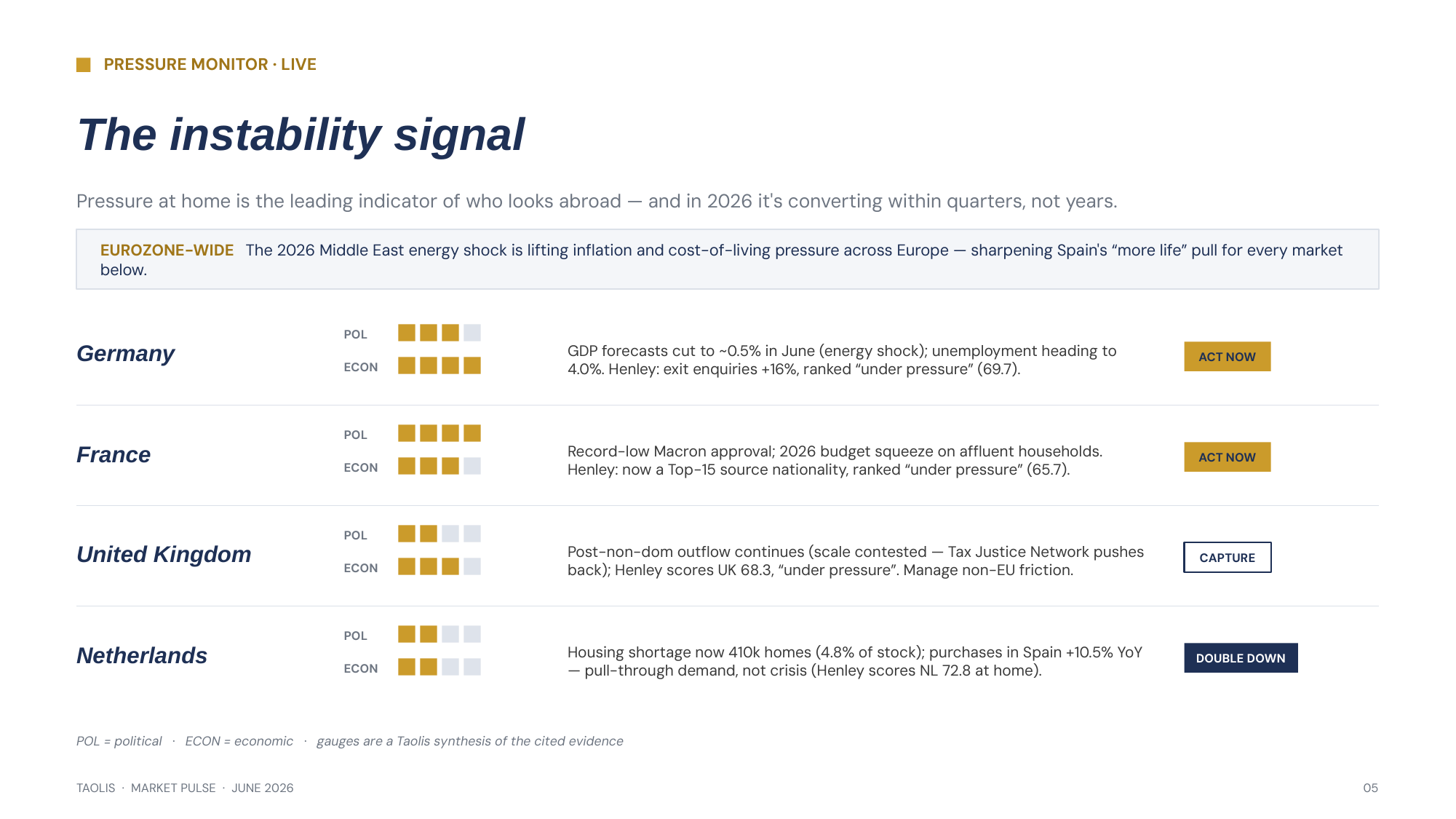

PRESSURE MONITOR · LIVE

The instability signal
Pressure at home is the leading indicator of who looks abroad — and in 2026 it's converting within quarters, not years.

EUROZONE-WIDE   The 2026 Middle East energy shock is lifting inflation and cost-of-living pressure across Europe — sharpening Spain's “more life” pull for every market below.
GDP forecasts cut to ~0.5% in June (energy shock); unemployment heading to 4.0%. Henley: exit enquiries +16%, ranked “under pressure” (69.7).
POL

Germany

ACT NOW
ECON

Record-low Macron approval; 2026 budget squeeze on affluent households. Henley: now a Top-15 source nationality, ranked “under pressure” (65.7).
POL

France

ACT NOW
ECON

Post-non-dom outflow continues (scale contested — Tax Justice Network pushes back); Henley scores UK 68.3, “under pressure”. Manage non-EU friction.
POL

United Kingdom

CAPTURE
ECON

Housing shortage now 410k homes (4.8% of stock); purchases in Spain +10.5% YoY — pull-through demand, not crisis (Henley scores NL 72.8 at home).
POL

Netherlands

DOUBLE DOWN
ECON

POL = political   ·   ECON = economic   ·   gauges are a Taolis synthesis of the cited evidence
TAOLIS  ·  MARKET PULSE  ·  JUNE 2026
05